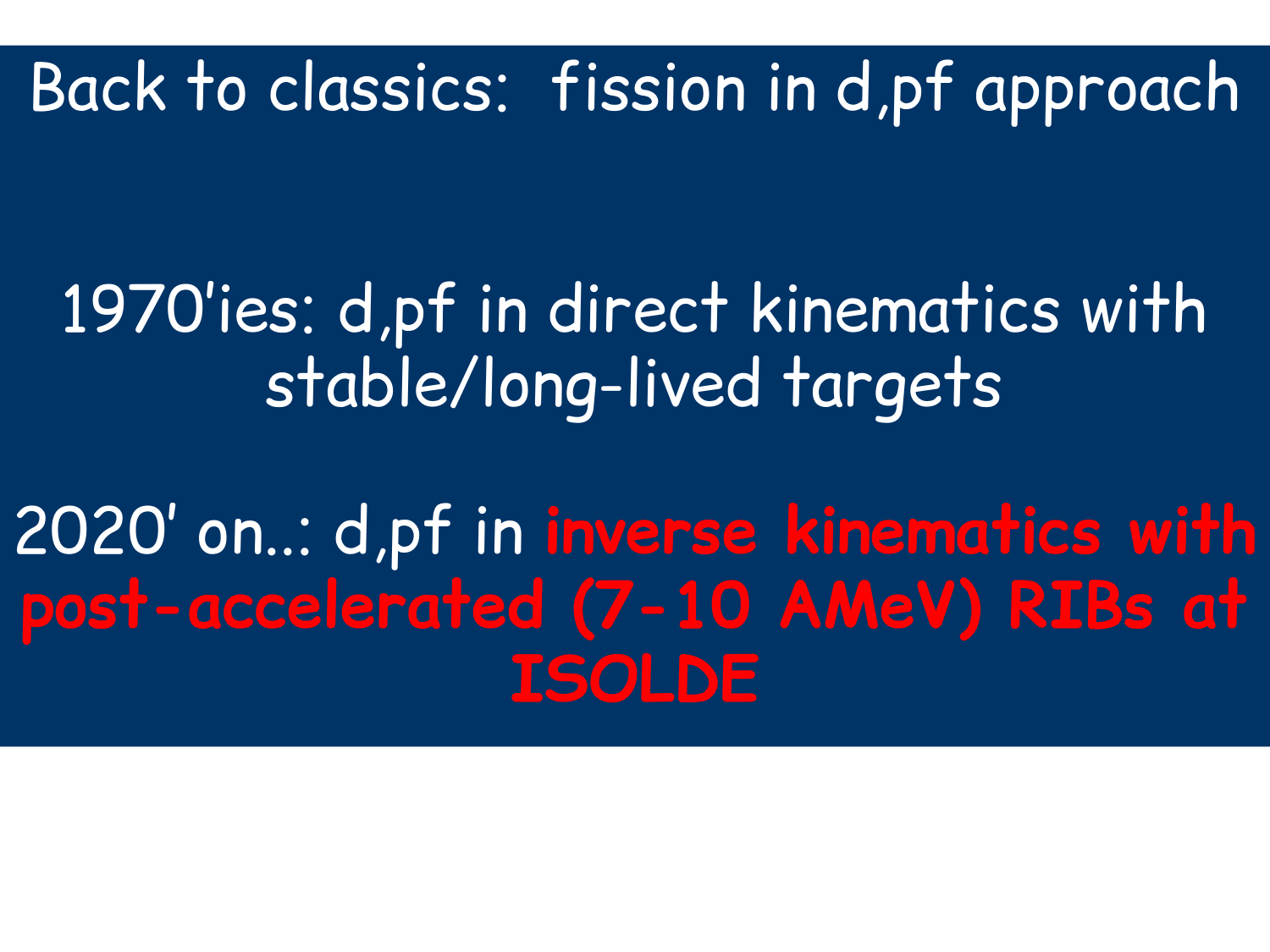

Back to classics:  fission in d,pf approach

1970’ies: d,pf in direct kinematics with stable/long-lived targets

2020’ on..: d,pf in inverse kinematics with post-accelerated (7-10 AMeV) RIBs at ISOLDE